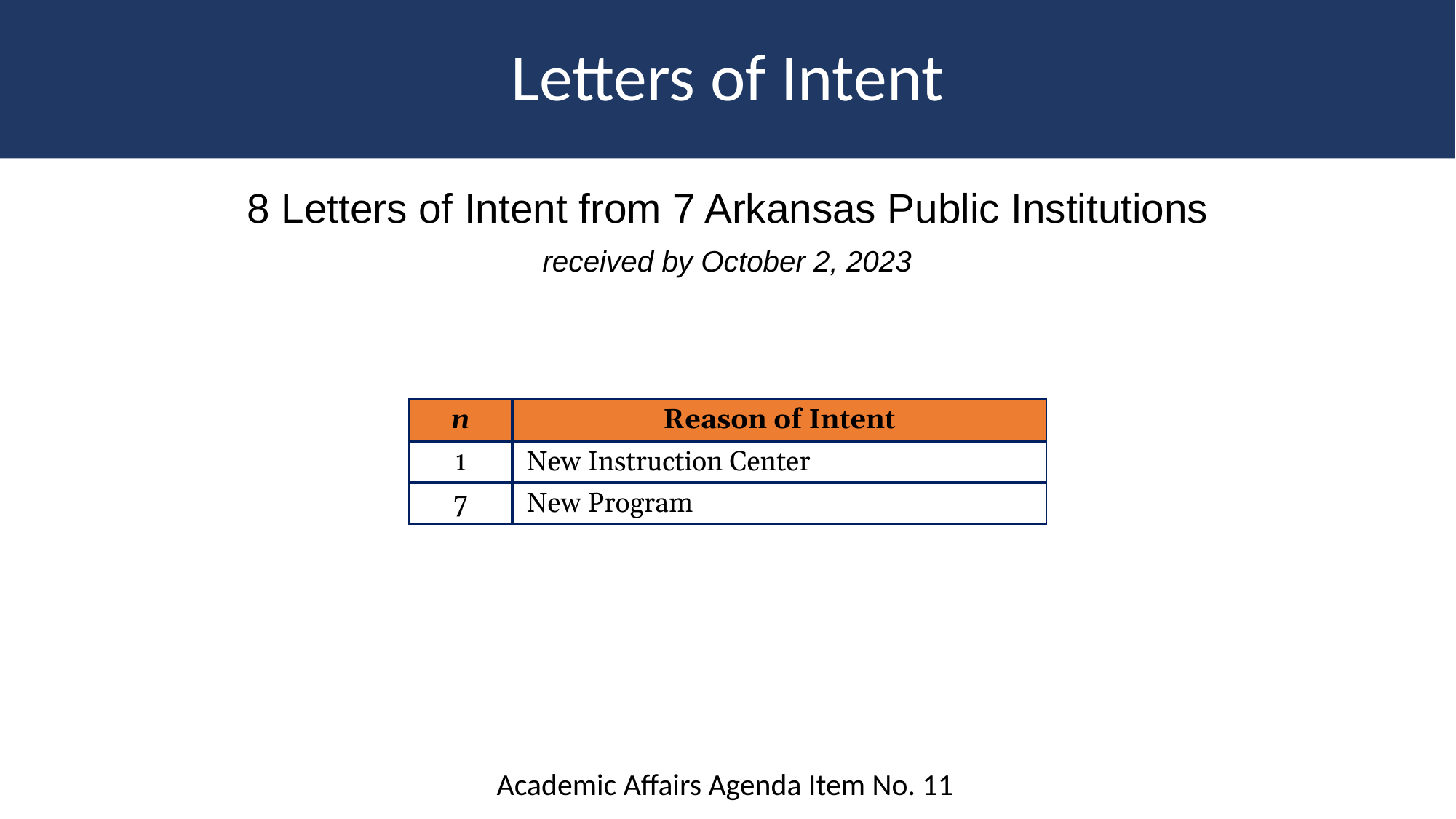

# Letters of Intent
8 Letters of Intent from 7 Arkansas Public Institutions
received by October 2, 2023
| n | Reason of Intent |
| --- | --- |
| 1 | New Instruction Center |
| 7 | New Program |
Academic Affairs Agenda Item No. 11